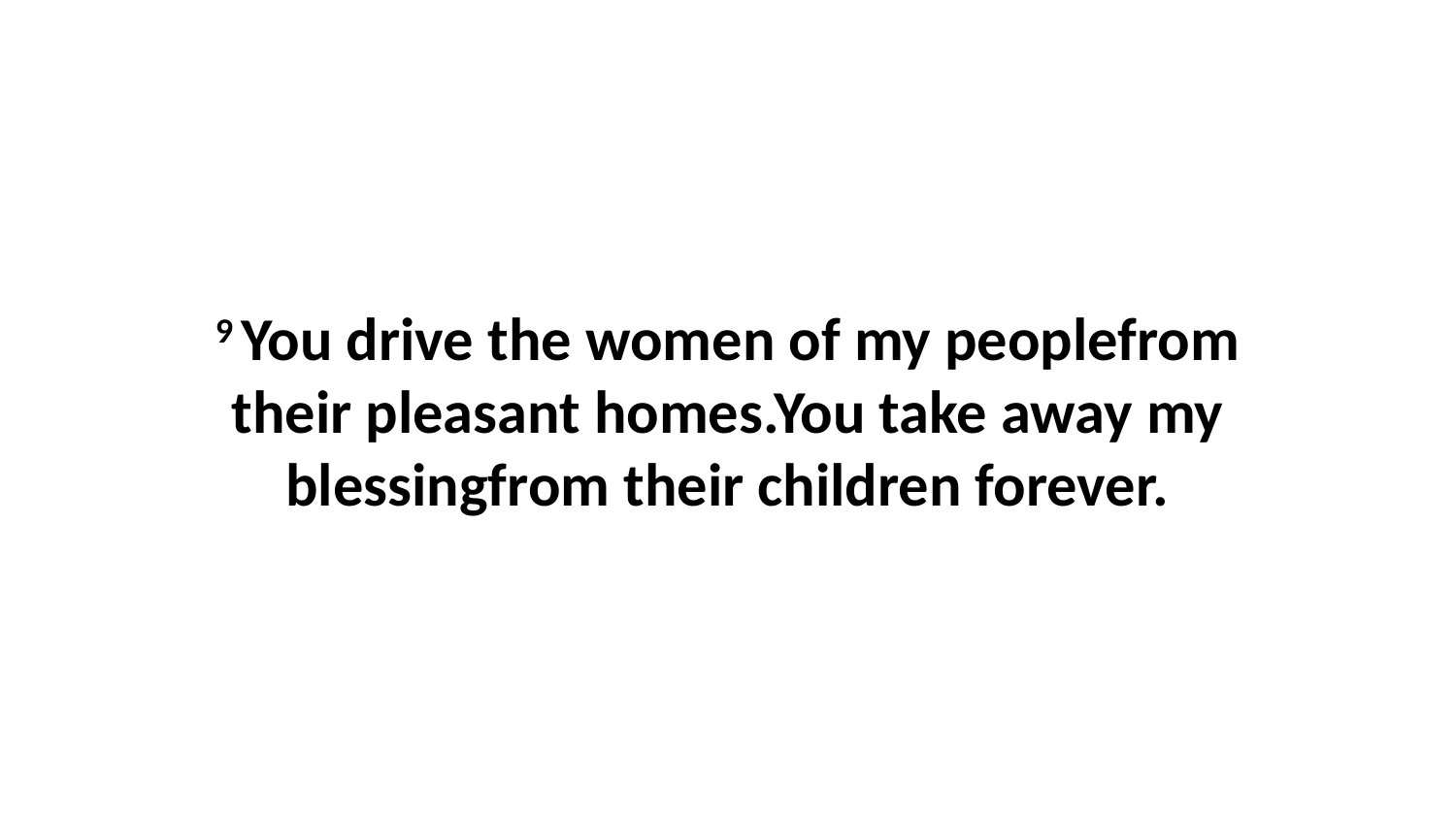

9 You drive the women of my peoplefrom their pleasant homes.You take away my blessingfrom their children forever.